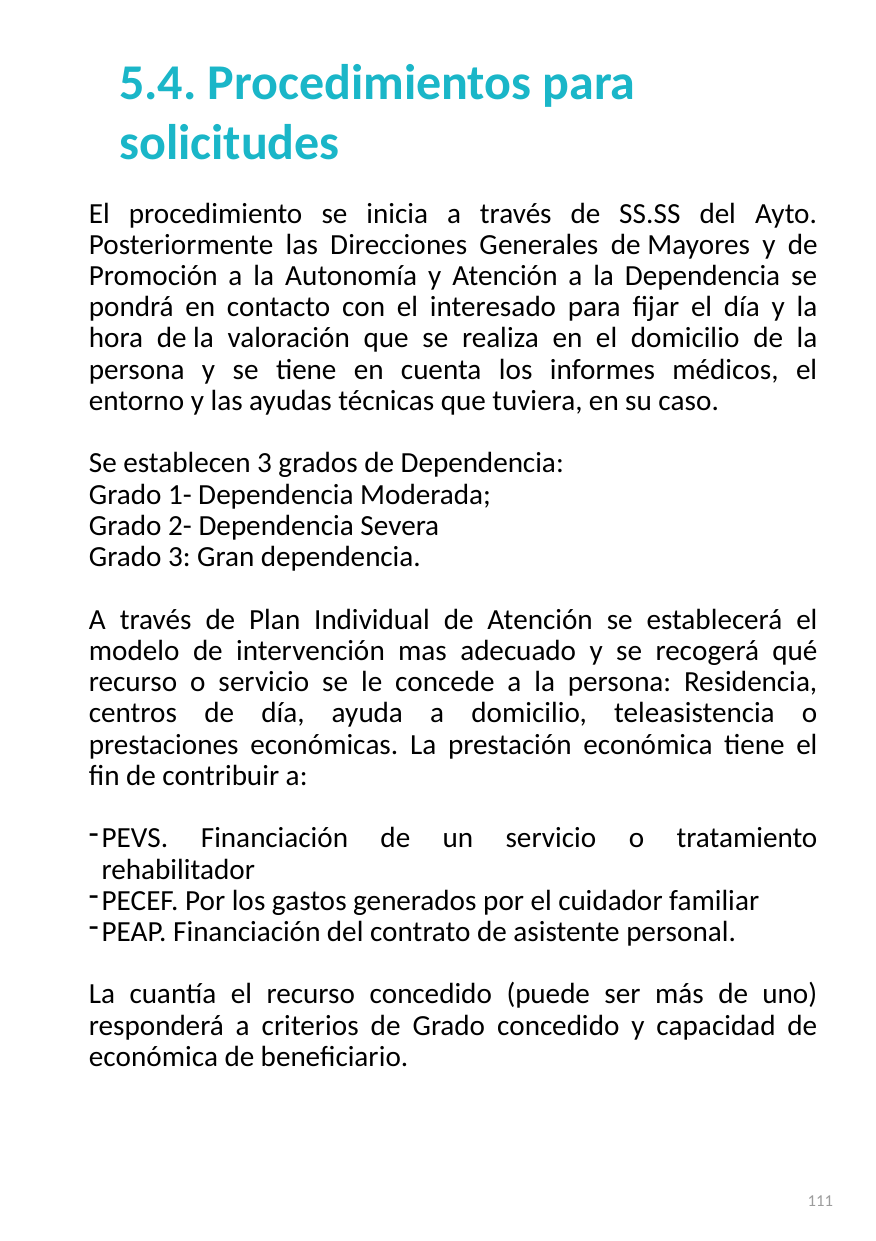

# 5.4. Procedimientos para solicitudes
El procedimiento se inicia a través de SS.SS del Ayto. Posteriormente las Direcciones Generales de Mayores y de Promoción a la Autonomía y Atención a la Dependencia se pondrá en contacto con el interesado para fijar el día y la hora de la valoración que se realiza en el domicilio de la persona y se tiene en cuenta los informes médicos, el entorno y las ayudas técnicas que tuviera, en su caso.

Se establecen 3 grados de Dependencia:
Grado 1- Dependencia Moderada;
Grado 2- Dependencia Severa
Grado 3: Gran dependencia.

A través de Plan Individual de Atención se establecerá el modelo de intervención mas adecuado y se recogerá qué recurso o servicio se le concede a la persona: Residencia, centros de día, ayuda a domicilio, teleasistencia o prestaciones económicas. La prestación económica tiene el fin de contribuir a:

PEVS. Financiación de un servicio o tratamiento rehabilitador
PECEF. Por los gastos generados por el cuidador familiar
PEAP. Financiación del contrato de asistente personal.

La cuantía el recurso concedido (puede ser más de uno) responderá a criterios de Grado concedido y capacidad de económica de beneficiario.

111